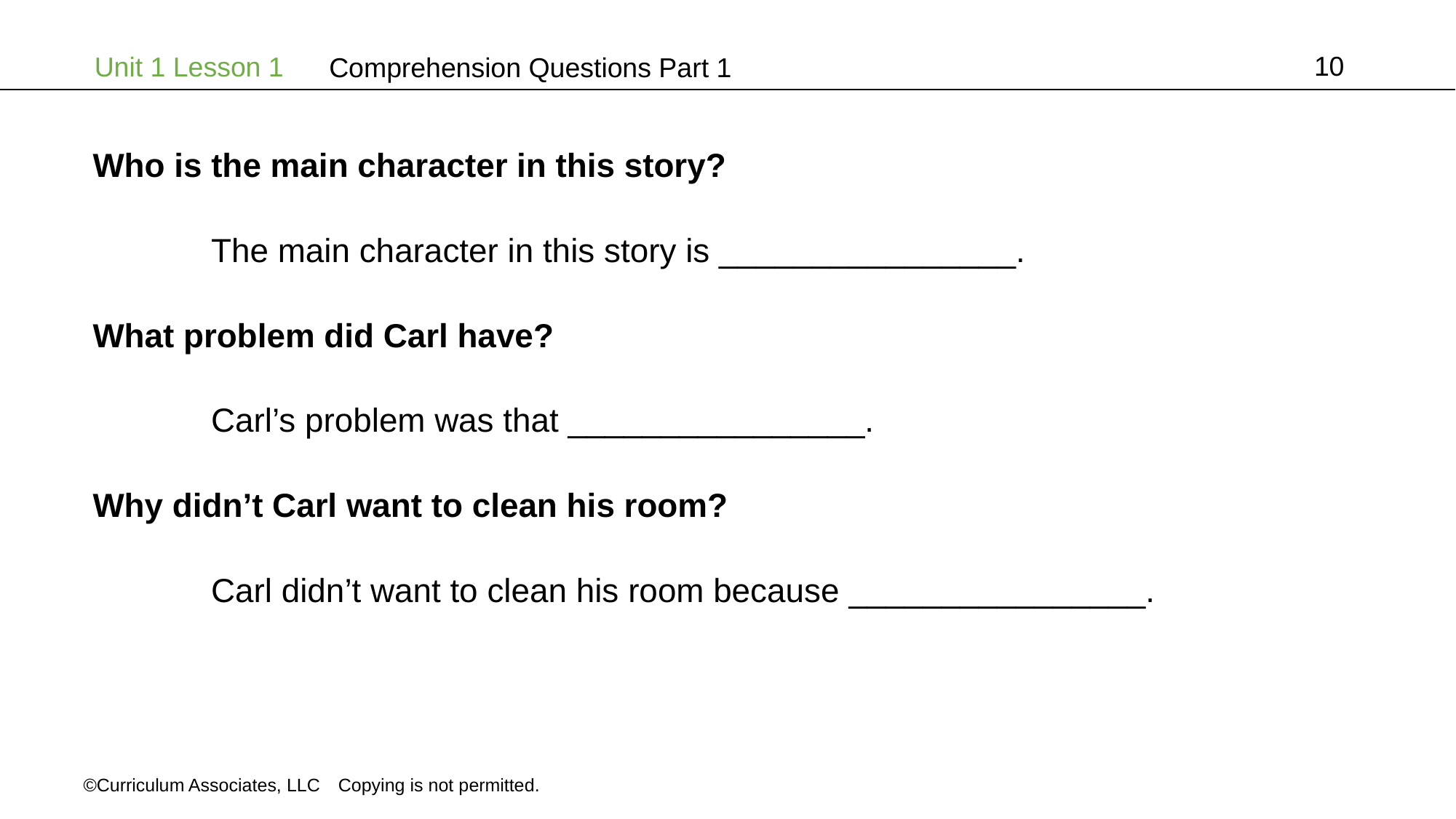

10
# Comprehension Questions Part 1

Who is the main character in this story?
	 The main character in this story is ________________.
What problem did Carl have?
	 Carl’s problem was that ________________.
Why didn’t Carl want to clean his room?
	 Carl didn’t want to clean his room because ________________.